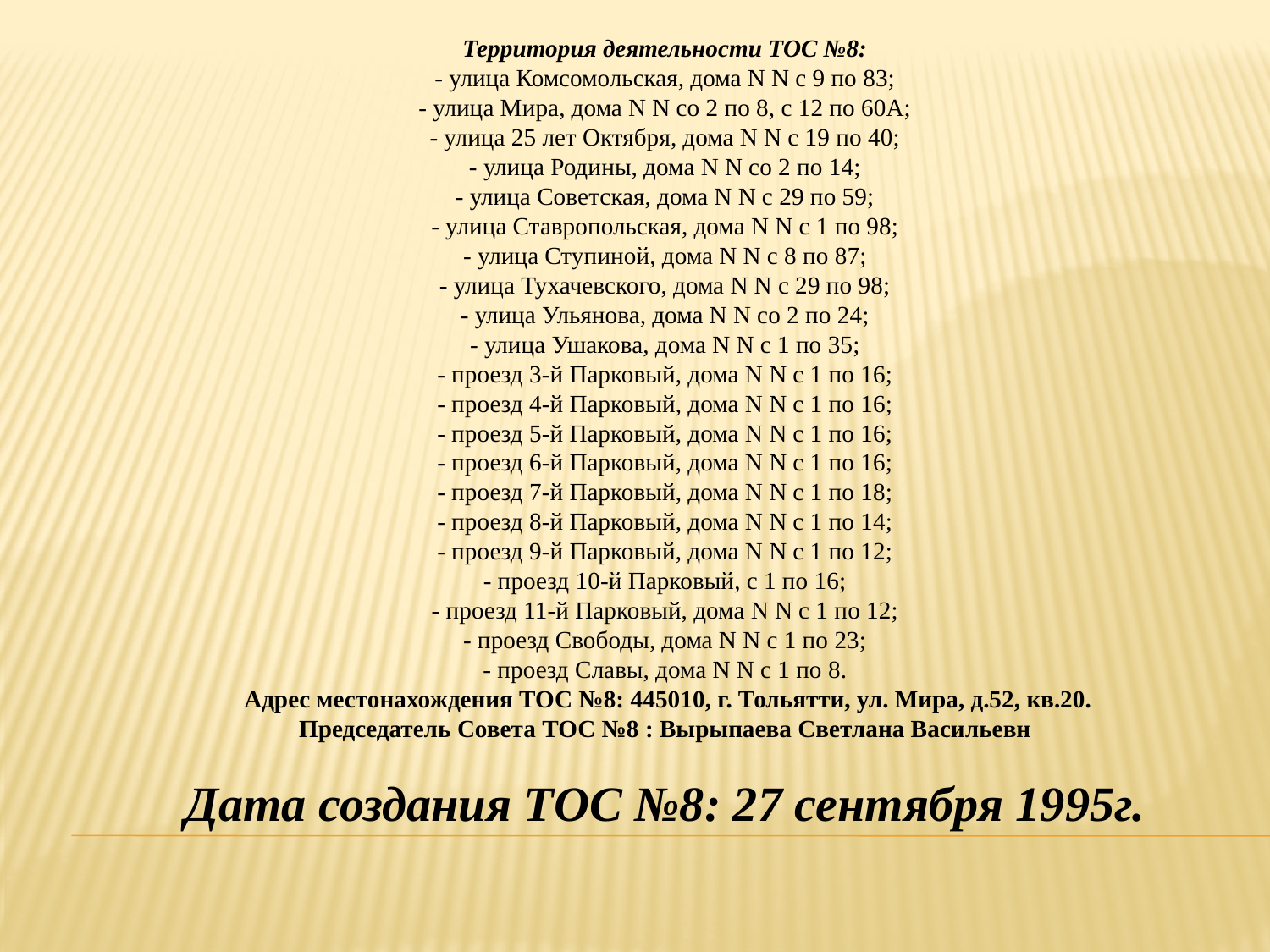

Территория деятельности ТОС №8:
- улица Комсомольская, дома N N с 9 по 83;
- улица Мира, дома N N со 2 по 8, с 12 по 60А;
- улица 25 лет Октября, дома N N с 19 по 40;
- улица Родины, дома N N со 2 по 14;
- улица Советская, дома N N с 29 по 59;
- улица Ставропольская, дома N N с 1 по 98;
- улица Ступиной, дома N N с 8 по 87;
- улица Тухачевского, дома N N с 29 по 98;
- улица Ульянова, дома N N со 2 по 24;
- улица Ушакова, дома N N с 1 по 35;
- проезд 3-й Парковый, дома N N с 1 по 16;
- проезд 4-й Парковый, дома N N с 1 по 16;
- проезд 5-й Парковый, дома N N с 1 по 16;
- проезд 6-й Парковый, дома N N с 1 по 16;
- проезд 7-й Парковый, дома N N с 1 по 18;
- проезд 8-й Парковый, дома N N с 1 по 14;
- проезд 9-й Парковый, дома N N с 1 по 12;
- проезд 10-й Парковый, с 1 по 16;
- проезд 11-й Парковый, дома N N с 1 по 12;
- проезд Свободы, дома N N с 1 по 23;
- проезд Славы, дома N N с 1 по 8.
 Адрес местонахождения ТОС №8: 445010, г. Тольятти, ул. Мира, д.52, кв.20.
Председатель Совета ТОС №8 : Вырыпаева Светлана Васильевн

Дата создания ТОС №8: 27 сентября 1995г.
#